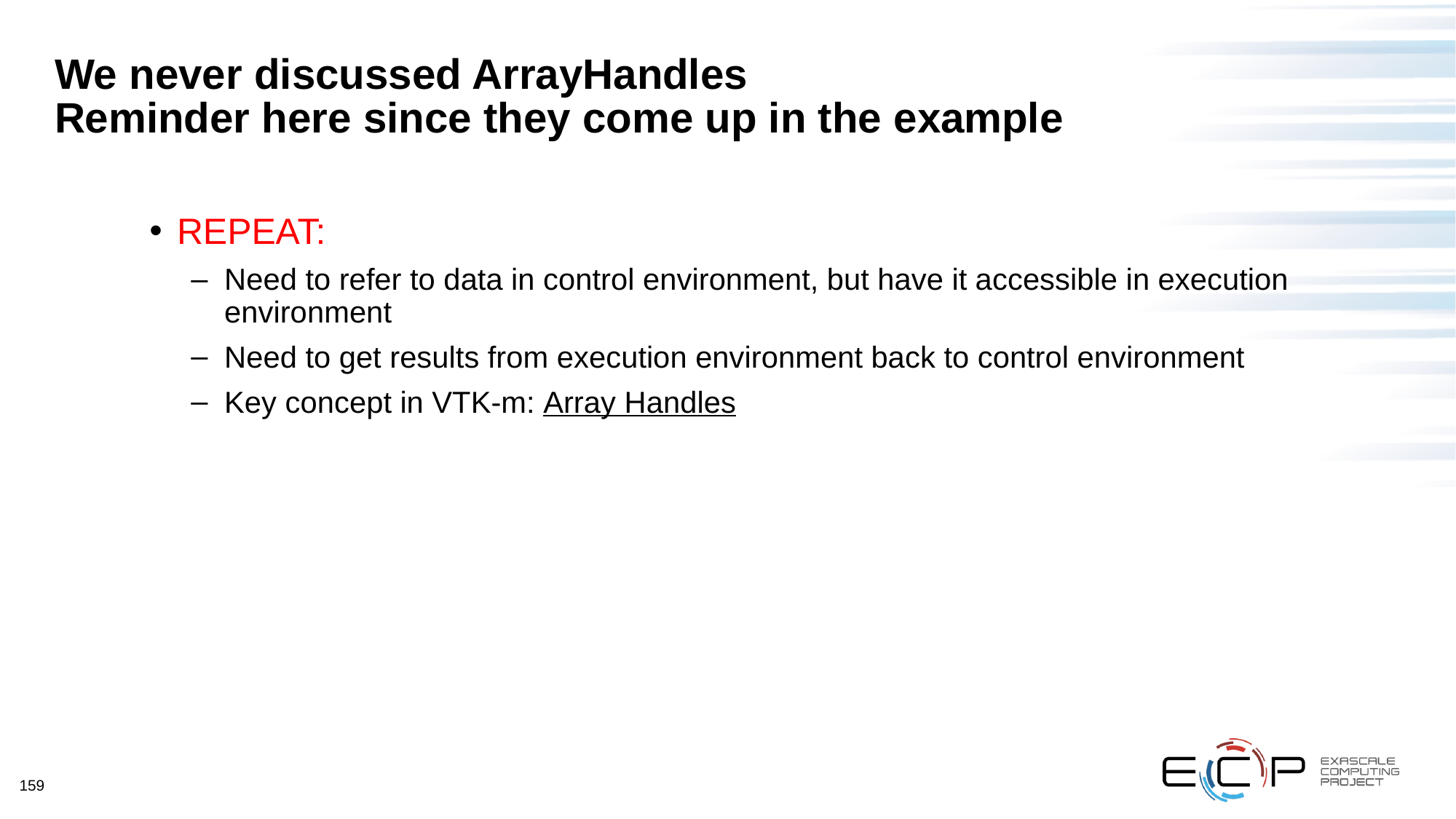

# We never discussed ArrayHandles Reminder here since they come up in the example
REPEAT:
Need to refer to data in control environment, but have it accessible in execution environment
Need to get results from execution environment back to control environment
Key concept in VTK-m: Array Handles